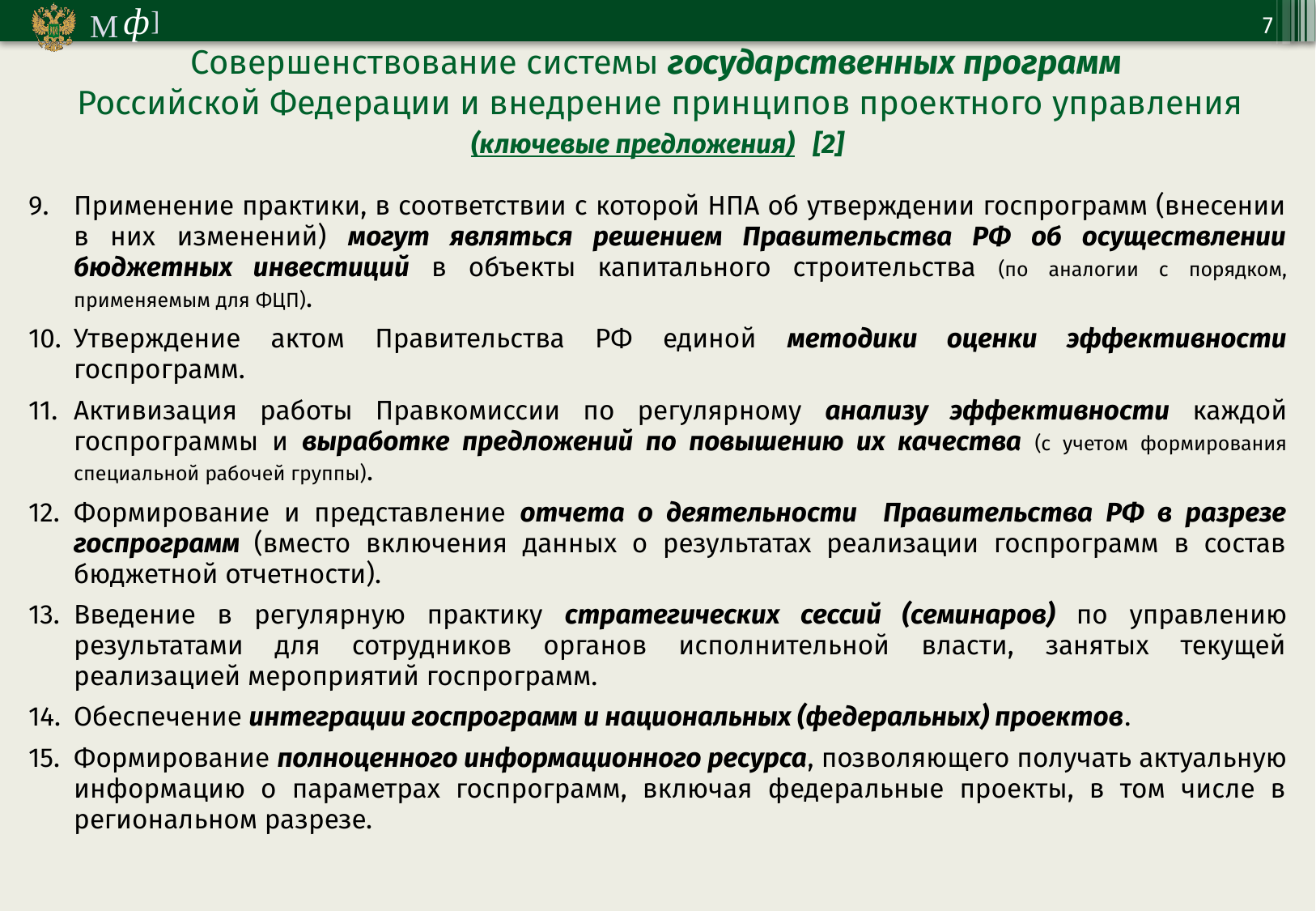

7
Совершенствование системы государственных программ
Российской Федерации и внедрение принципов проектного управления
(ключевые предложения)   [2]
Применение практики, в соответствии с которой НПА об утверждении госпрограмм (внесении в них изменений) могут являться решением Правительства РФ об осуществлении бюджетных инвестиций в объекты капитального строительства (по аналогии с порядком, применяемым для ФЦП).
Утверждение актом Правительства РФ единой методики оценки эффективности госпрограмм.
Активизация работы Правкомиссии по регулярному анализу эффективности каждой госпрограммы и выработке предложений по повышению их качества (с учетом формирования специальной рабочей группы).
Формирование и представление отчета о деятельности  Правительства РФ в разрезе госпрограмм (вместо включения данных о результатах реализации госпрограмм в состав бюджетной отчетности).
Введение в регулярную практику стратегических сессий (семинаров) по управлению результатами для сотрудников органов исполнительной власти, занятых текущей реализацией мероприятий госпрограмм.
Обеспечение интеграции госпрограмм и национальных (федеральных) проектов.
Формирование полноценного информационного ресурса, позволяющего получать актуальную информацию о параметрах госпрограмм, включая федеральные проекты, в том числе в региональном разрезе.